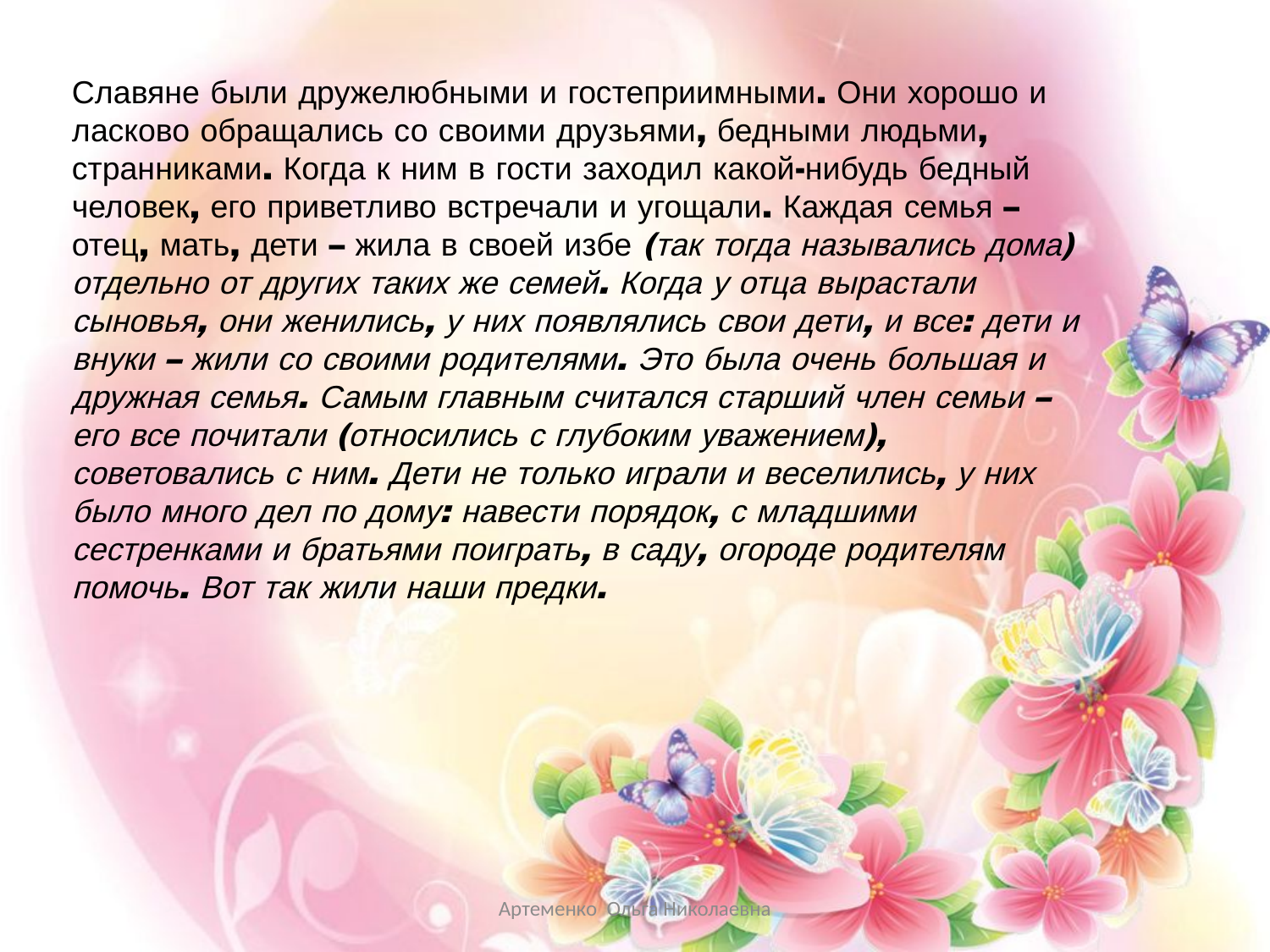

Славяне были дружелюбными и гостеприимными. Они хорошо и ласково обращались со своими друзьями, бедными людьми, странниками. Когда к ним в гости заходил какой-нибудь бедный человек, его приветливо встречали и угощали. Каждая семья – отец, мать, дети – жила в своей избе (так тогда назывались дома) отдельно от других таких же семей. Когда у отца вырастали сыновья, они женились, у них появлялись свои дети, и все: дети и внуки – жили со своими родителями. Это была очень большая и дружная семья. Самым главным считался старший член семьи – его все почитали (относились с глубоким уважением), советовались с ним. Дети не только играли и веселились, у них было много дел по дому: навести порядок, с младшими сестренками и братьями поиграть, в саду, огороде родителям помочь. Вот так жили наши предки.
Артеменко  Ольга Николаевна